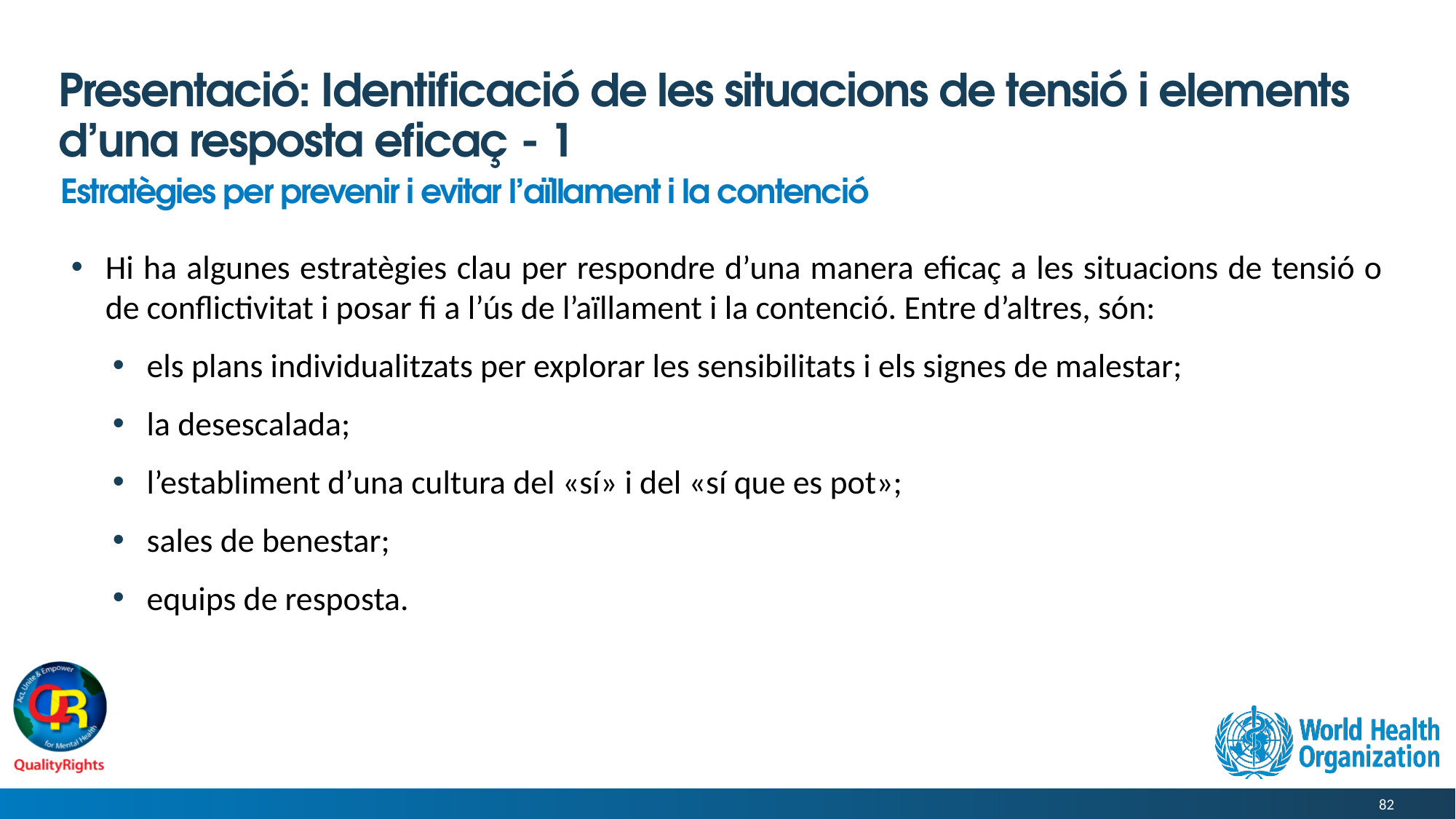

# Presentació: Identificació de les situacions de tensió i elements d’una resposta eficaç - 1
Estratègies per prevenir i evitar l’aïllament i la contenció
Hi ha algunes estratègies clau per respondre d’una manera eficaç a les situacions de tensió o de conflictivitat i posar fi a l’ús de l’aïllament i la contenció. Entre d’altres, són:
els plans individualitzats per explorar les sensibilitats i els signes de malestar;
la desescalada;
l’establiment d’una cultura del «sí» i del «sí que es pot»;
sales de benestar;
equips de resposta.